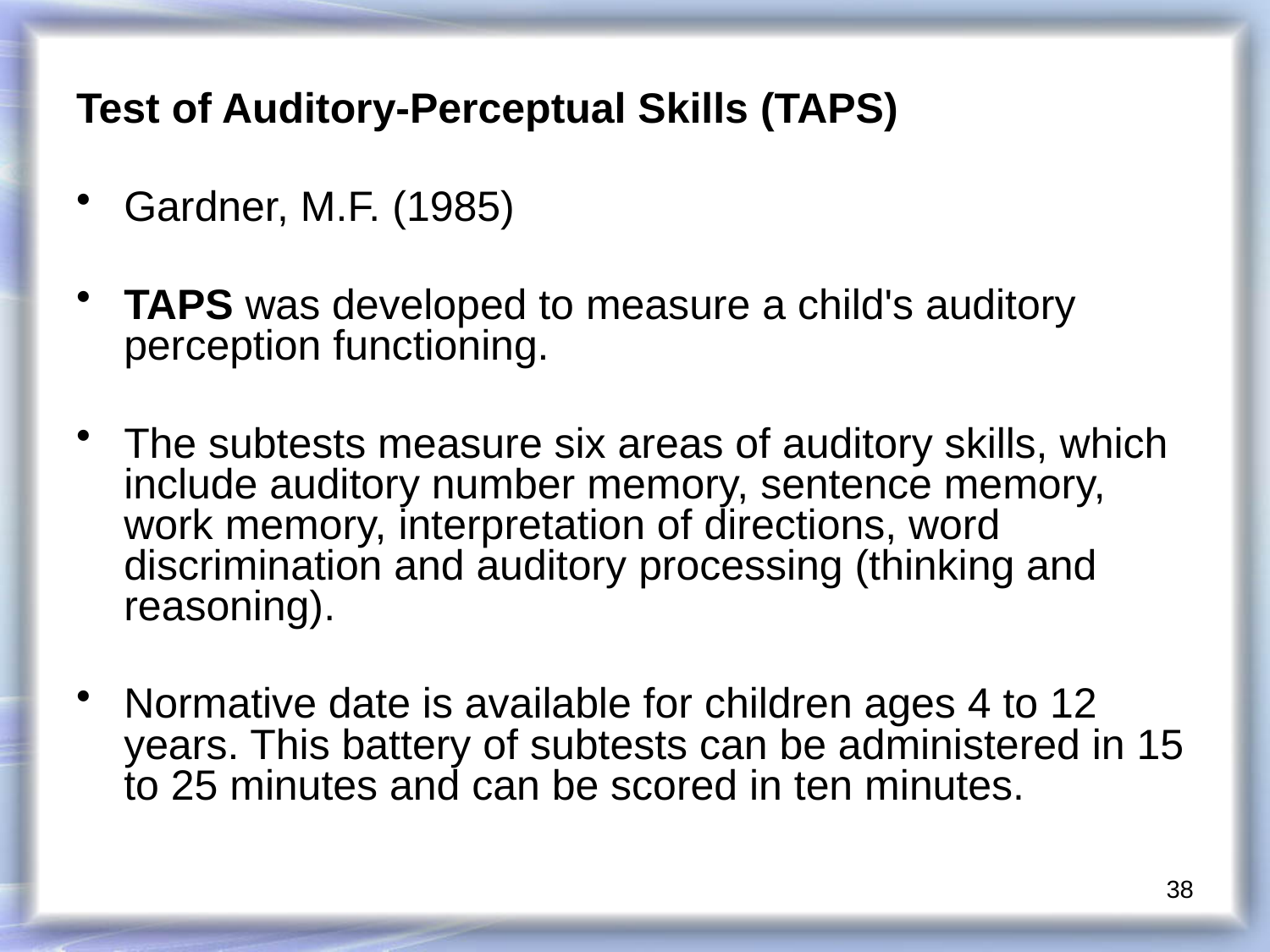

Test of Auditory-Perceptual Skills (TAPS)

Gardner, M.F. (1985)

TAPS was developed to measure a child's auditory perception functioning.

The subtests measure six areas of auditory skills, which include auditory number memory, sentence memory, work memory, interpretation of directions, word discrimination and auditory processing (thinking and reasoning).

Normative date is available for children ages 4 to 12 years. This battery of subtests can be administered in 15 to 25 minutes and can be scored in ten minutes.
38